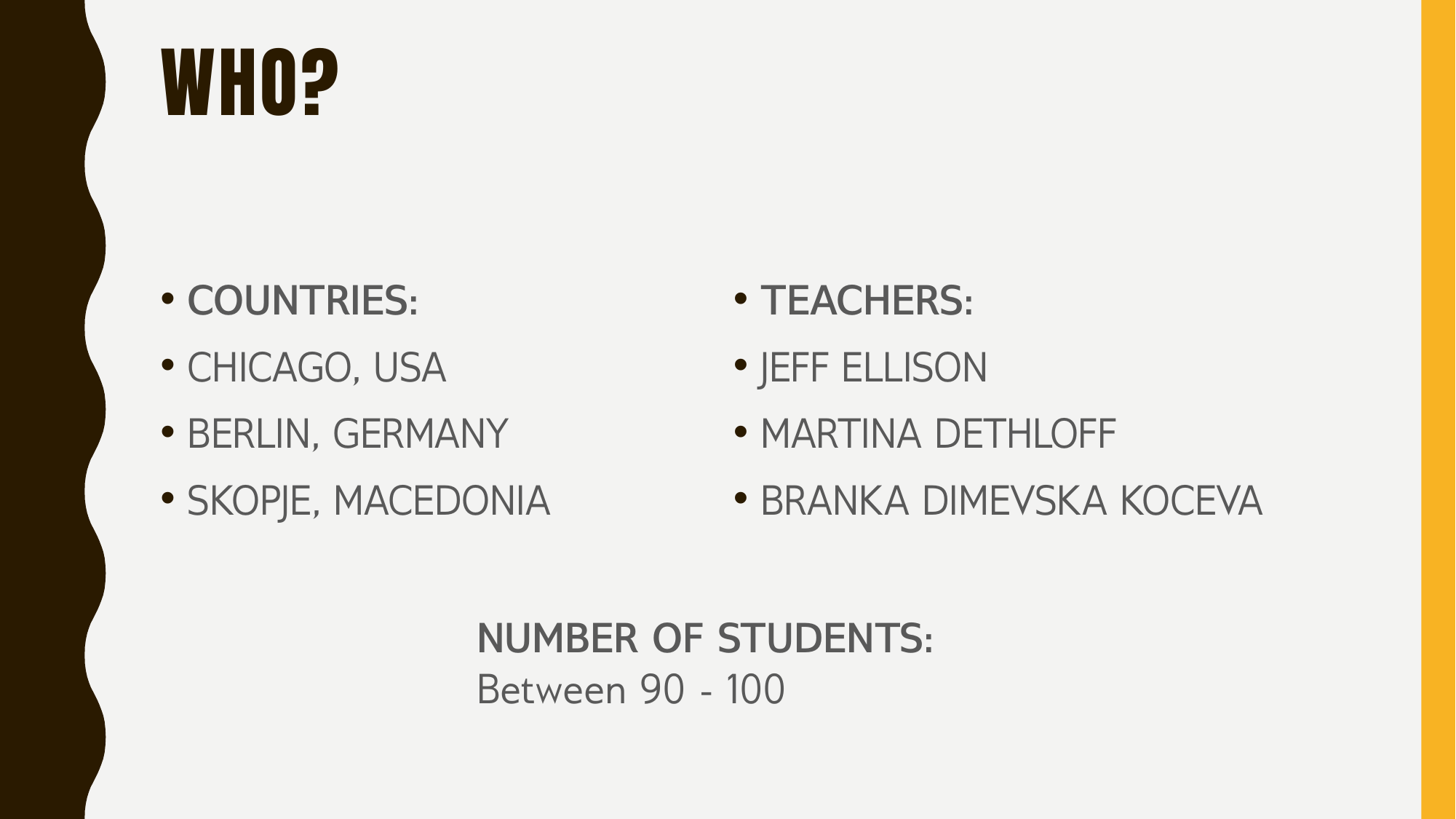

# WHO?
TEACHERS:
JEFF ELLISON
MARTINA DETHLOFF
BRANKA DIMEVSKA KOCEVA
COUNTRIES:
CHICAGO, USA
BERLIN, GERMANY
SKOPJE, MACEDONIA
NUMBER OF STUDENTS:
Between 90 - 100